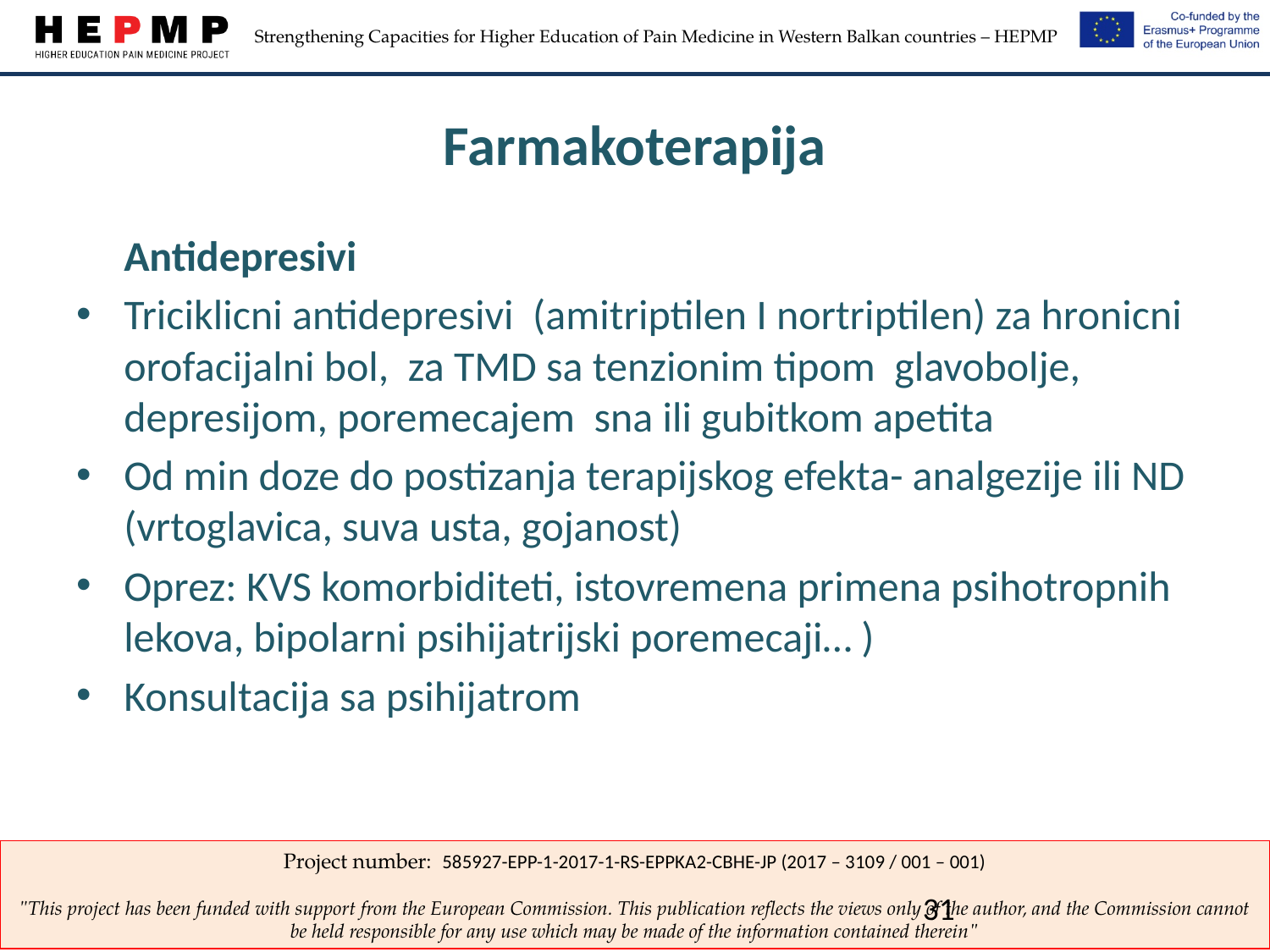

# Farmakoterapija
	Antidepresivi
Triciklicni antidepresivi  (amitriptilen I nortriptilen) za hronicni orofacijalni bol,  za TMD sa tenzionim tipom  glavobolje, depresijom, poremecajem  sna ili gubitkom apetita
Od min doze do postizanja terapijskog efekta- analgezije ili ND (vrtoglavica, suva usta, gojanost)
Oprez: KVS komorbiditeti, istovremena primena psihotropnih lekova, bipolarni psihijatrijski poremecaji… )
Konsultacija sa psihijatrom

31